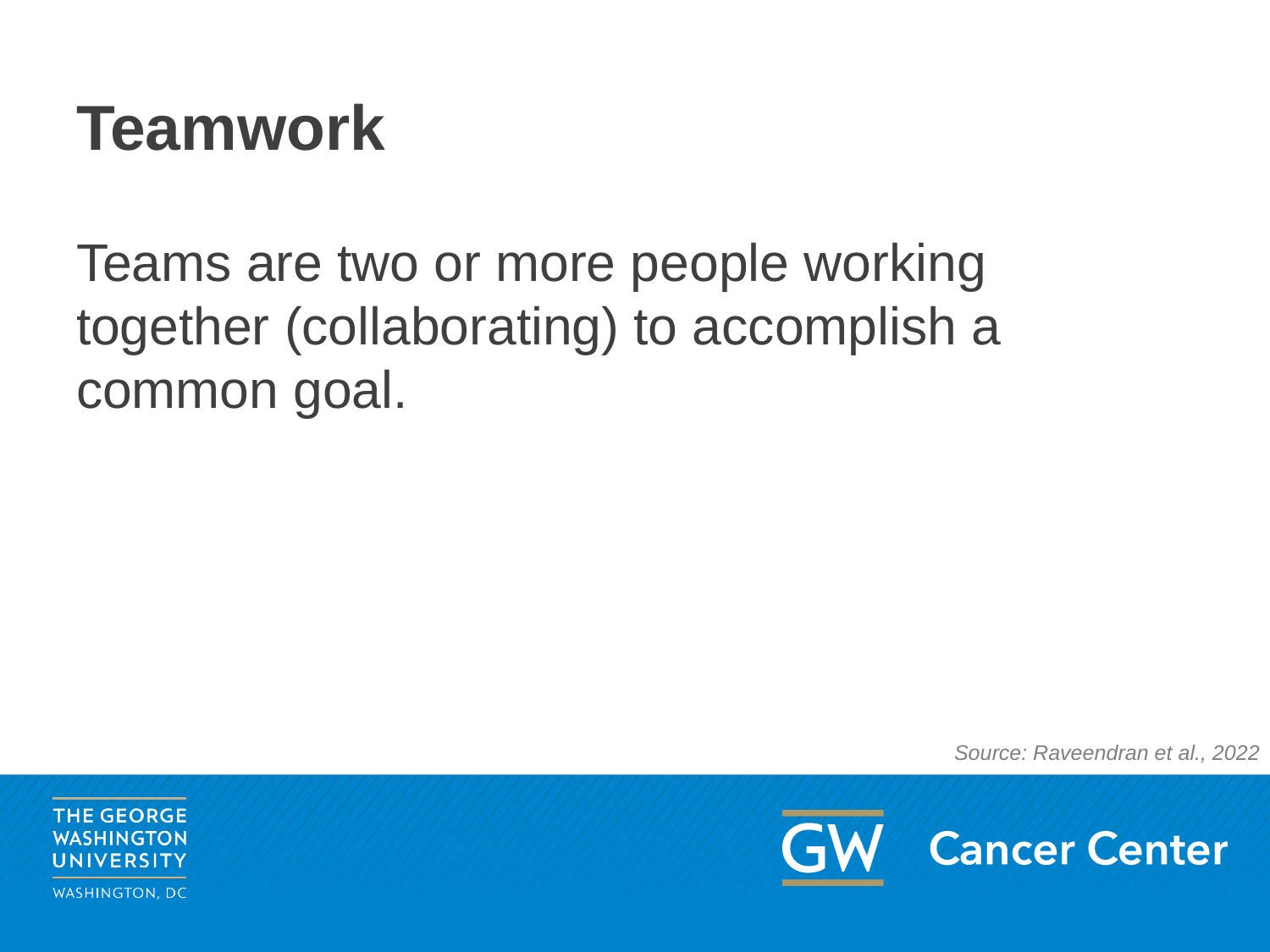

# Teamwork
Teams are two or more people working together (collaborating) to accomplish a common goal.

Source: Raveendran et al., 2022